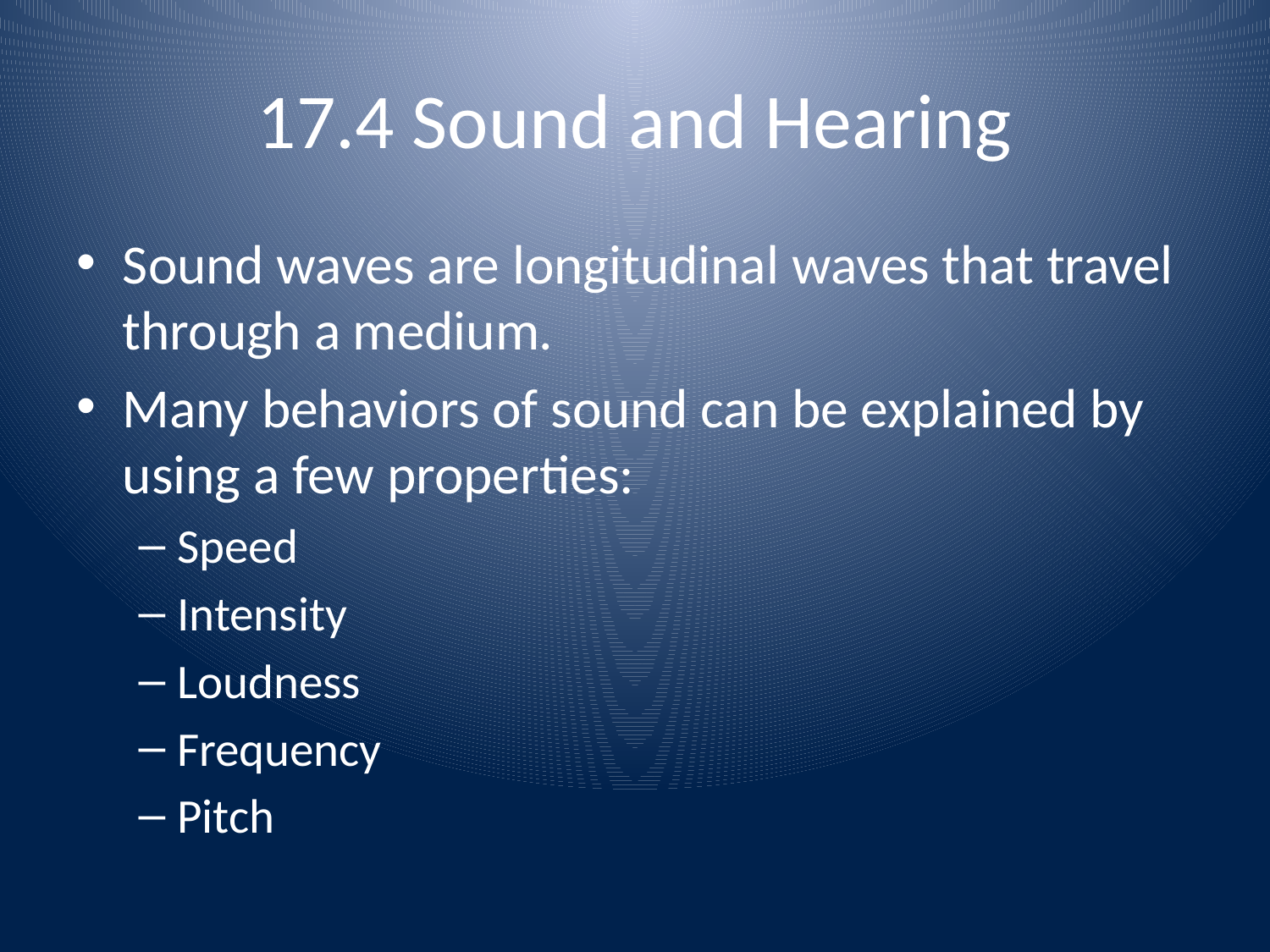

# 17.4 Sound and Hearing
Sound waves are longitudinal waves that travel through a medium.
Many behaviors of sound can be explained by using a few properties:
Speed
Intensity
Loudness
Frequency
Pitch